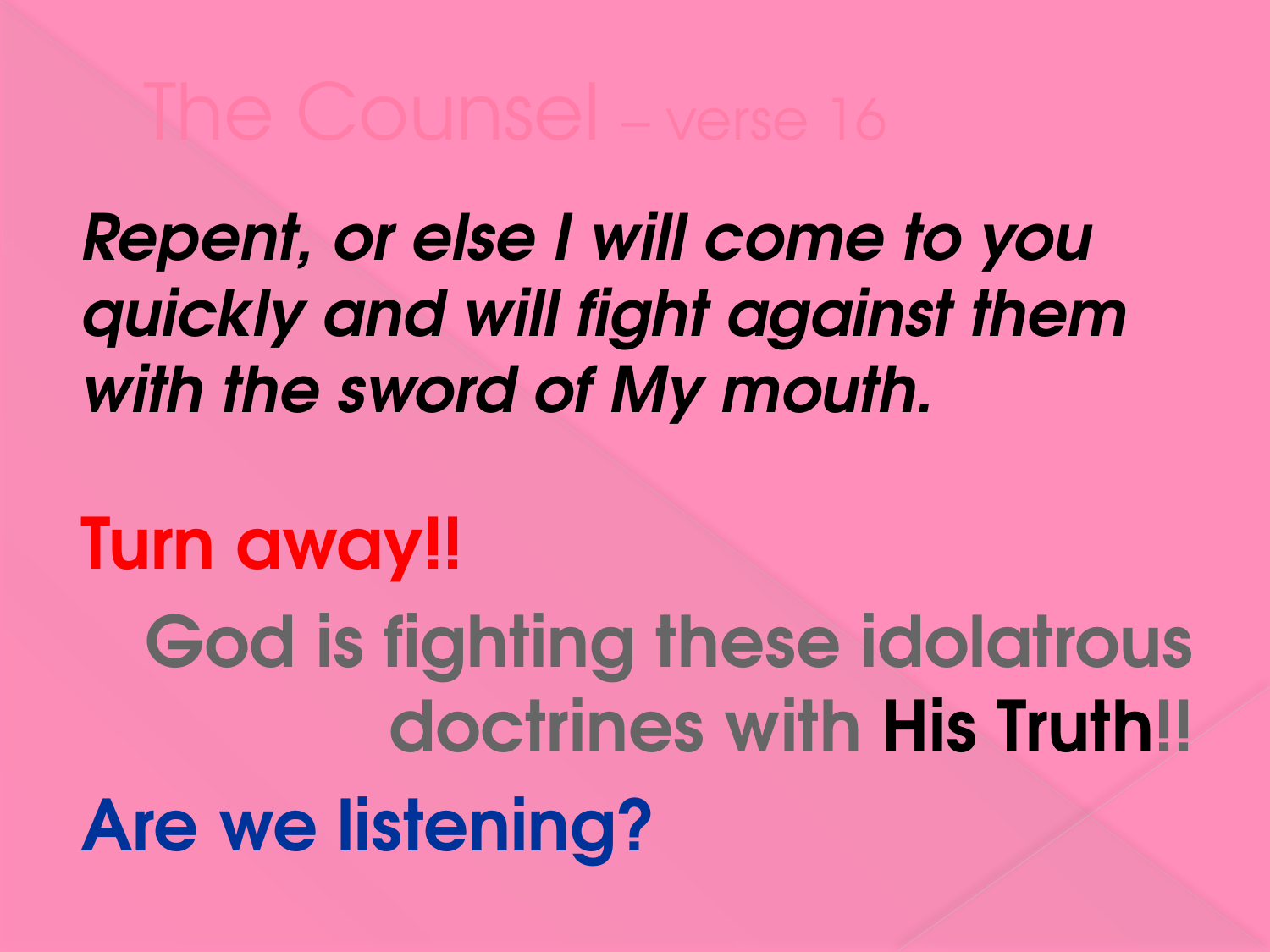

# The Counsel – verse 16
Repent, or else I will come to you quickly and will fight against them with the sword of My mouth.

Turn away!!
God is fighting these idolatrous doctrines with His Truth!!
Are we listening?